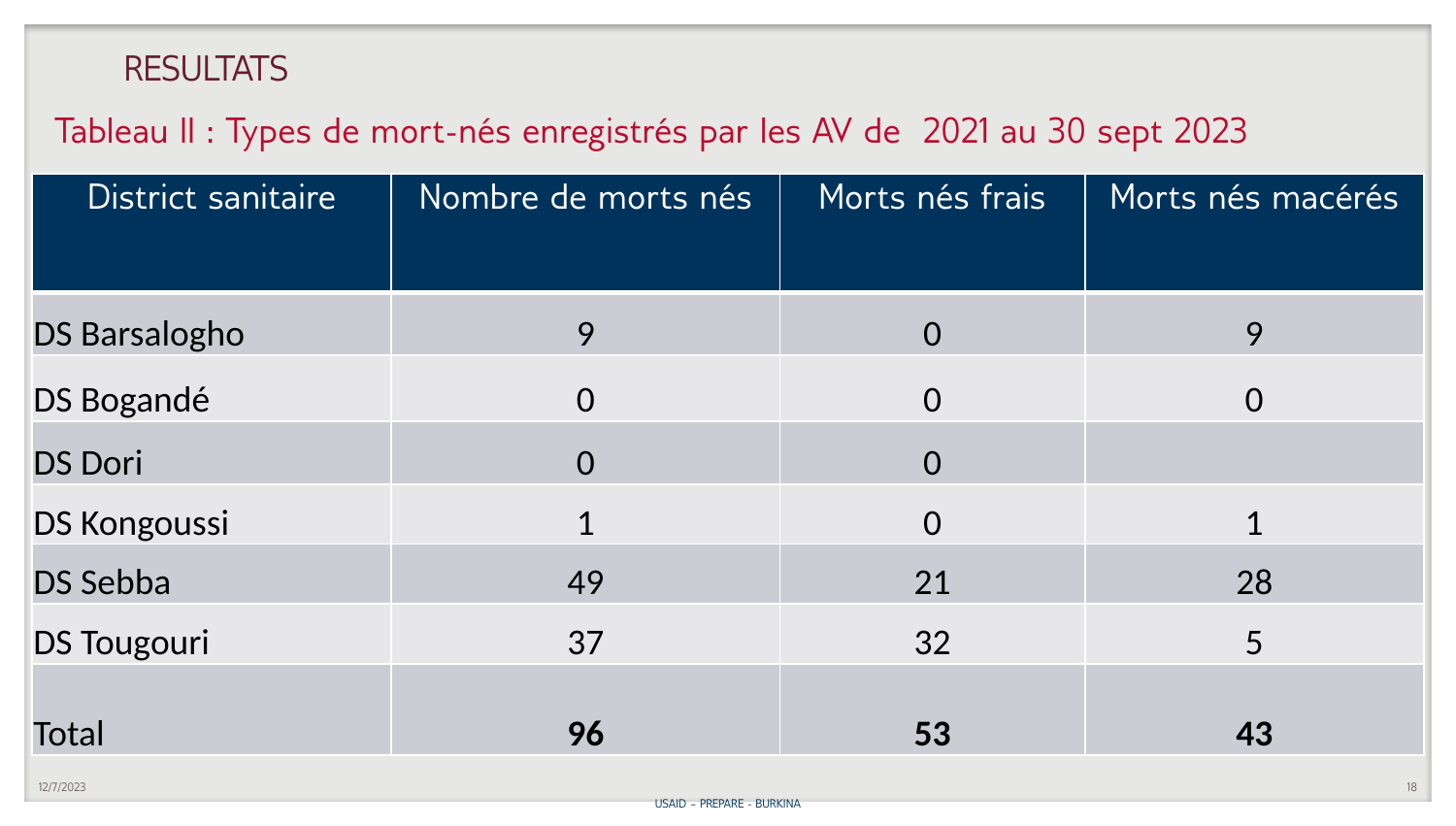

# RESULTATS
Tableau II : Types de mort-nés enregistrés par les AV de  2021 au 30 sept 2023
| District sanitaire | Nombre de morts nés | Morts nés frais | Morts nés macérés |
| --- | --- | --- | --- |
| DS Barsalogho | 9 | 0 | 9 |
| DS Bogandé | 0 | 0 | 0 |
| DS Dori | 0 | 0 |  |
| DS Kongoussi | 1 | 0 | 1 |
| DS Sebba | 49 | 21 | 28 |
| DS Tougouri | 37 | 32 | 5 |
| Total | 96 | 53 | 43 |
12/7/2023
18
USAID – PREPARE - BURKINA